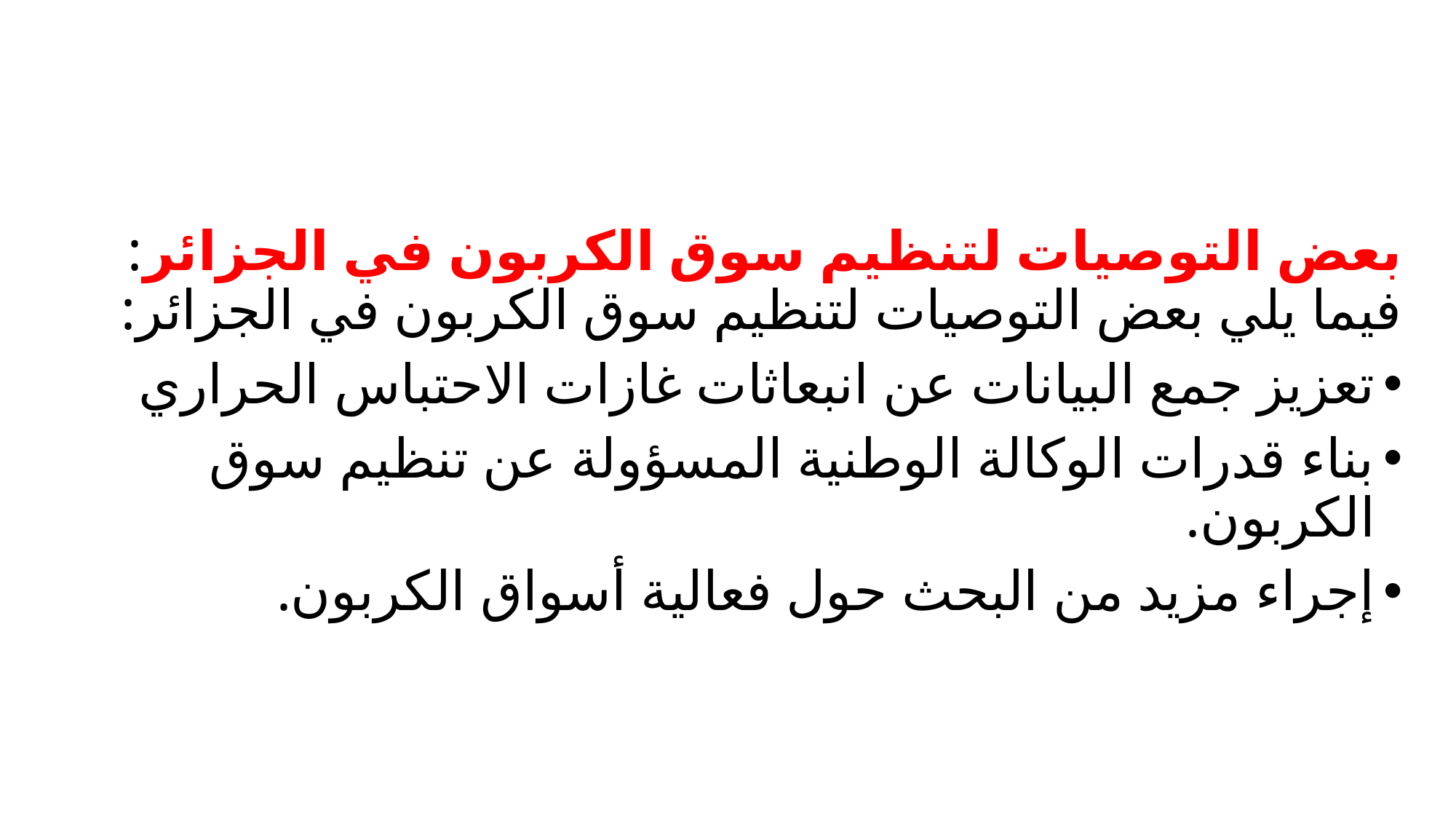

بعض التوصيات لتنظيم سوق الكربون في الجزائر: فيما يلي بعض التوصيات لتنظيم سوق الكربون في الجزائر:
تعزيز جمع البيانات عن انبعاثات غازات الاحتباس الحراري
بناء قدرات الوكالة الوطنية المسؤولة عن تنظيم سوق الكربون.
إجراء مزيد من البحث حول فعالية أسواق الكربون.